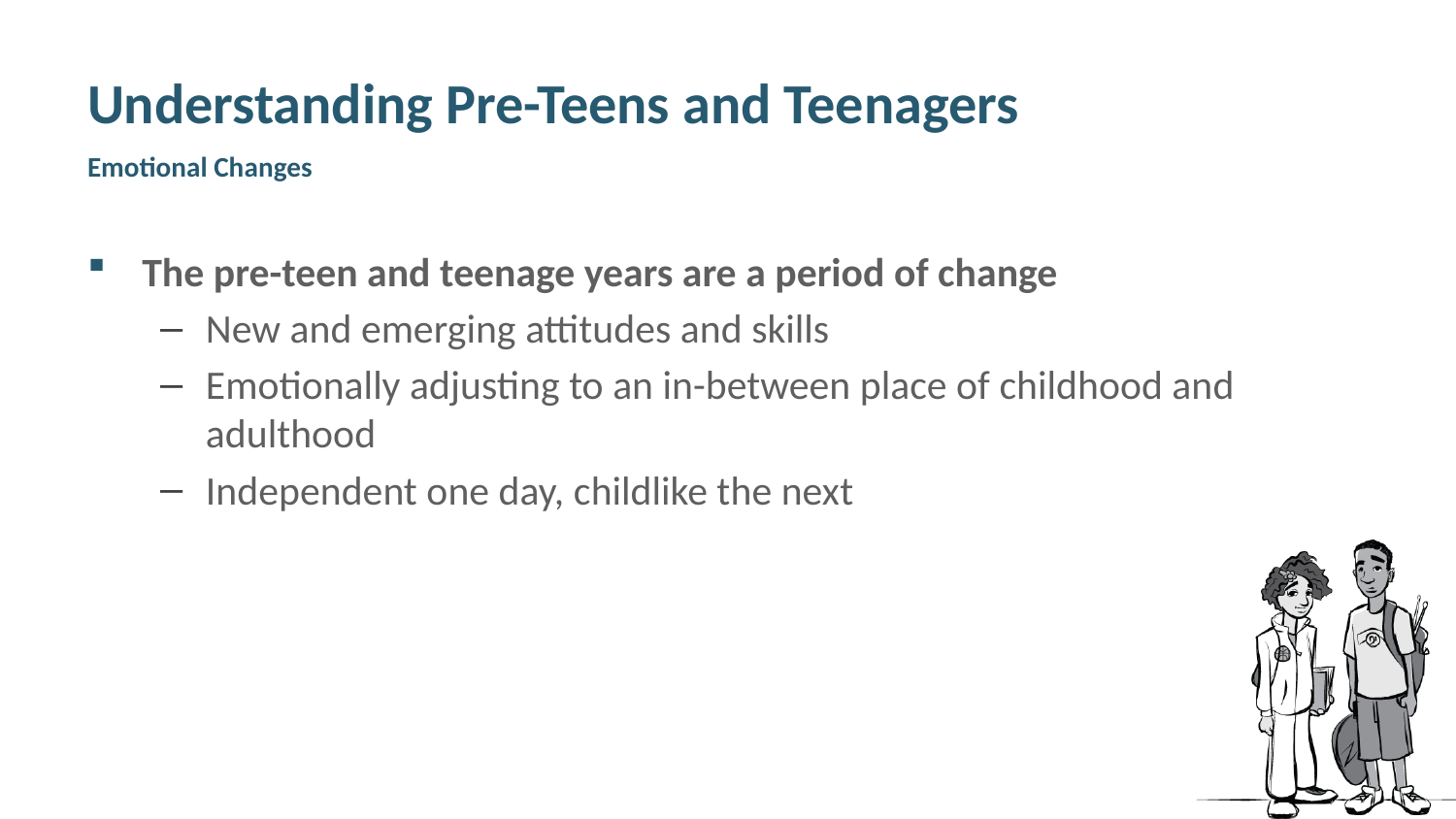

# Understanding Pre-Teens and Teenagers Emotional Changes
The pre-teen and teenage years are a period of change
New and emerging attitudes and skills
Emotionally adjusting to an in-between place of childhood and adulthood
Independent one day, childlike the next